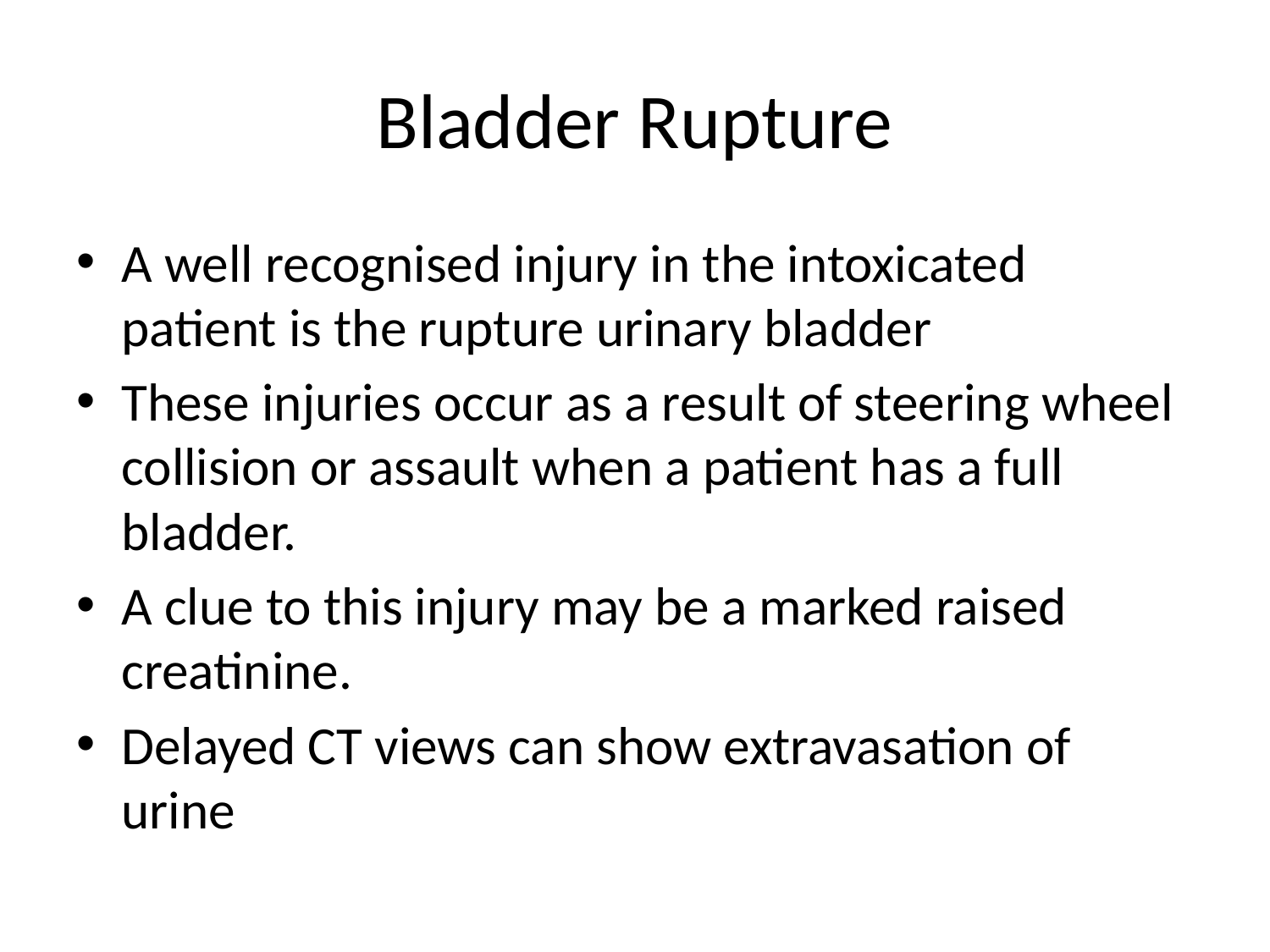

# Bladder Rupture
A well recognised injury in the intoxicated patient is the rupture urinary bladder
These injuries occur as a result of steering wheel collision or assault when a patient has a full bladder.
A clue to this injury may be a marked raised creatinine.
Delayed CT views can show extravasation of urine